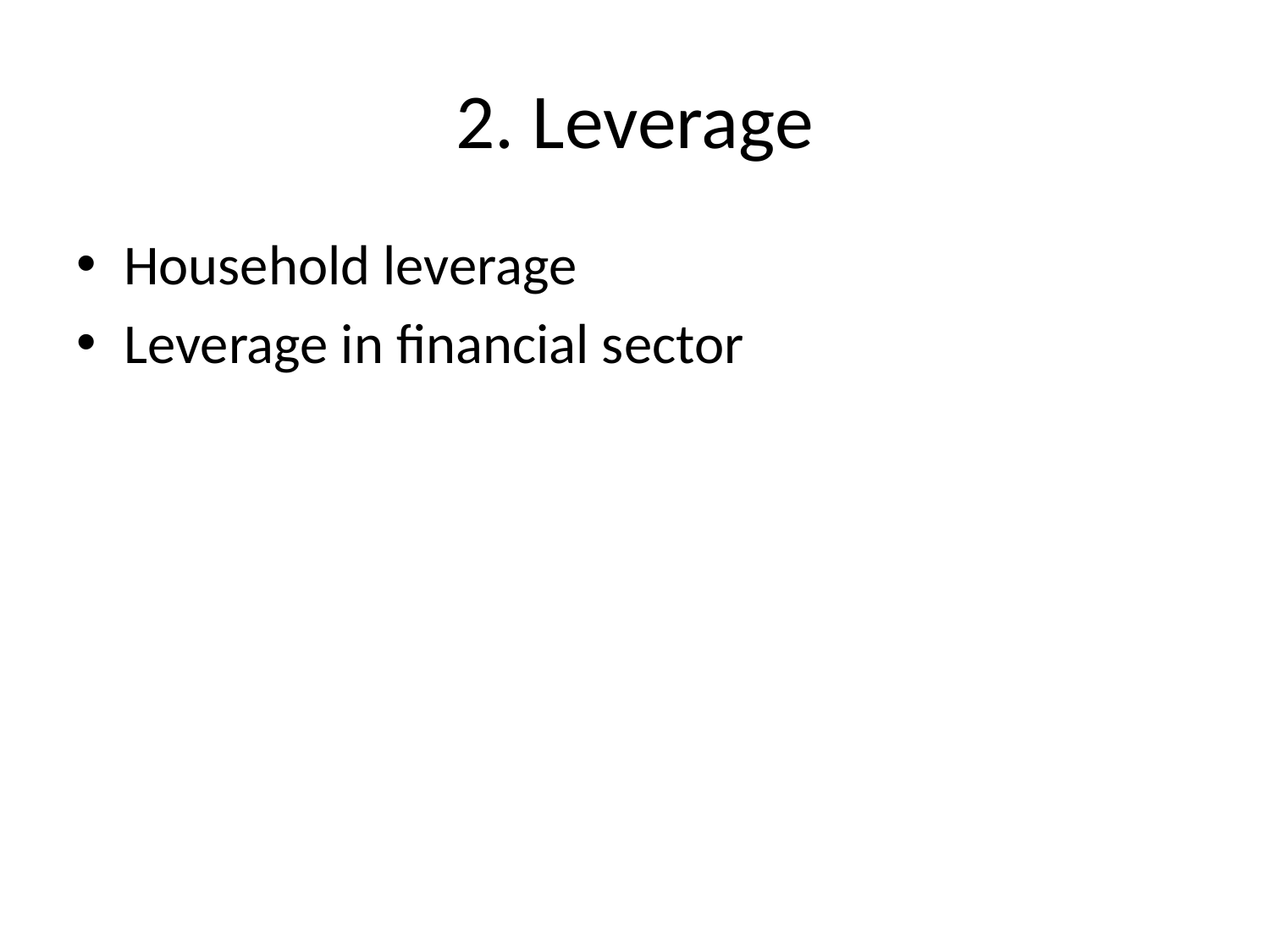

# 2. Leverage
Household leverage
Leverage in financial sector